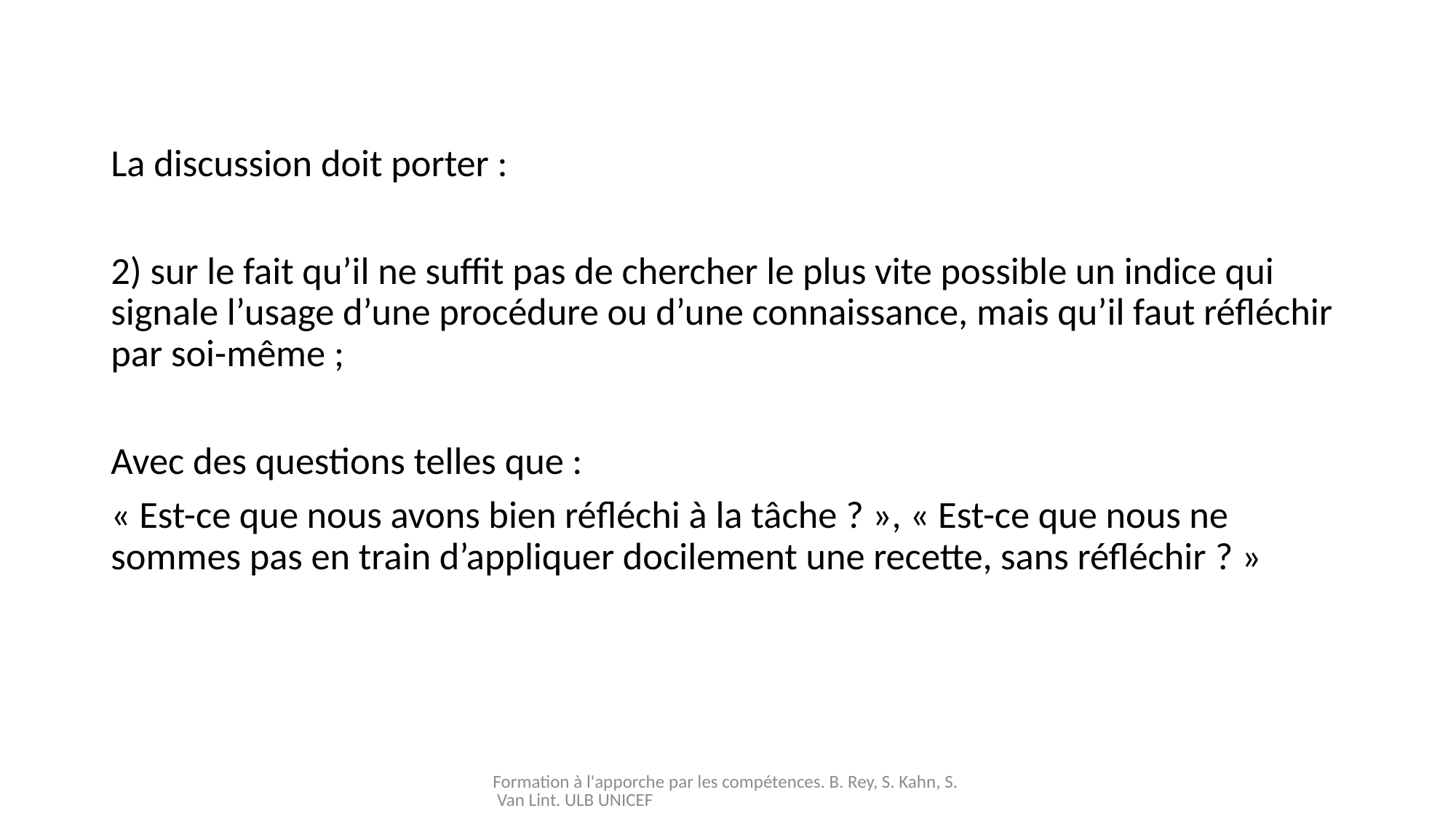

La discussion doit porter :

2) sur le fait qu’il ne suffit pas de chercher le plus vite possible un indice qui signale l’usage d’une procédure ou d’une connaissance, mais qu’il faut réfléchir par soi-même ;

Avec des questions telles que :
« Est-ce que nous avons bien réfléchi à la tâche ? », « Est-ce que nous ne sommes pas en train d’appliquer docilement une recette, sans réfléchir ? »

Formation à l'apporche par les compétences. B. Rey, S. Kahn, S. Van Lint. ULB UNICEF